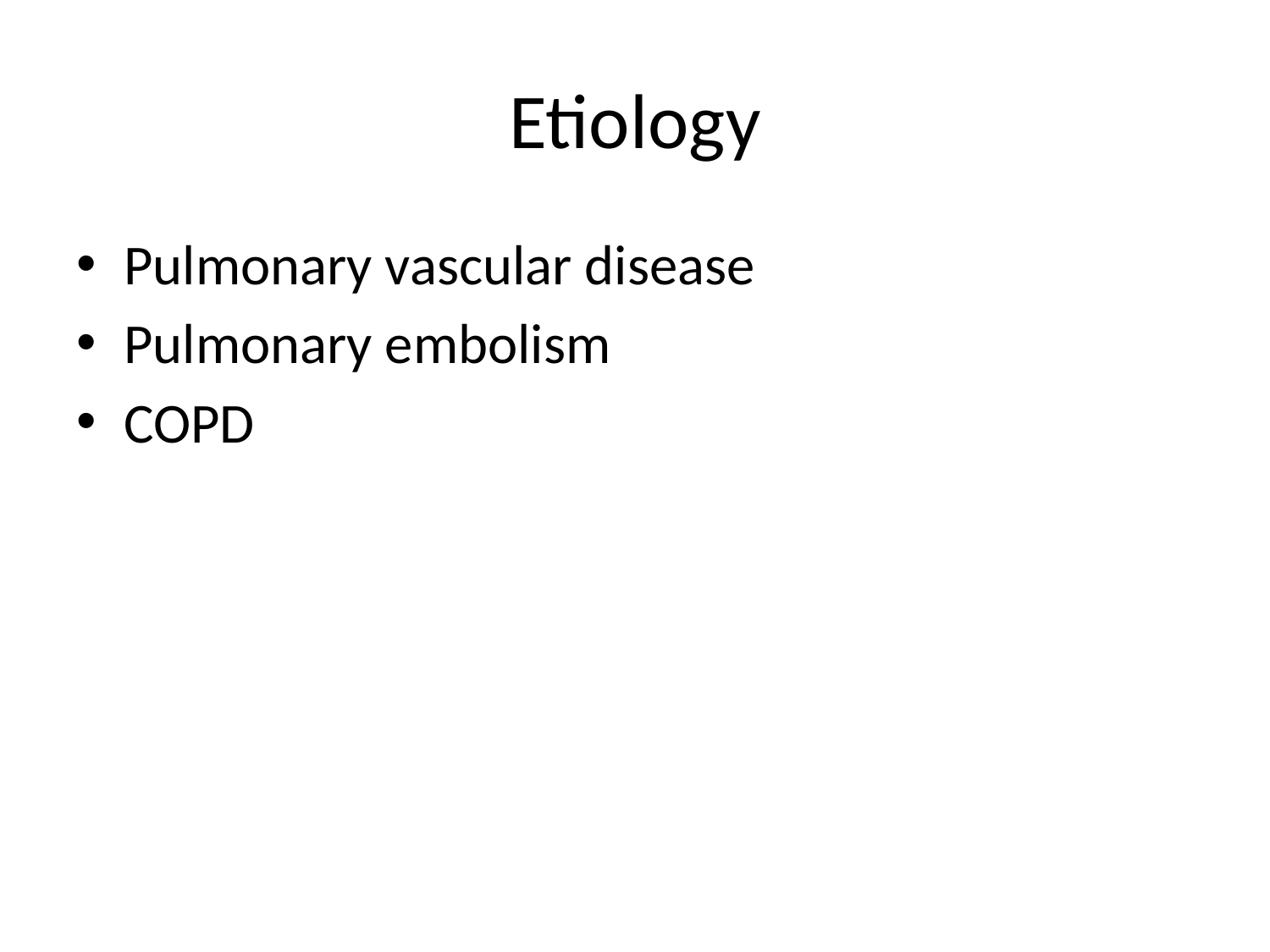

# Etiology
Pulmonary vascular disease
Pulmonary embolism
COPD